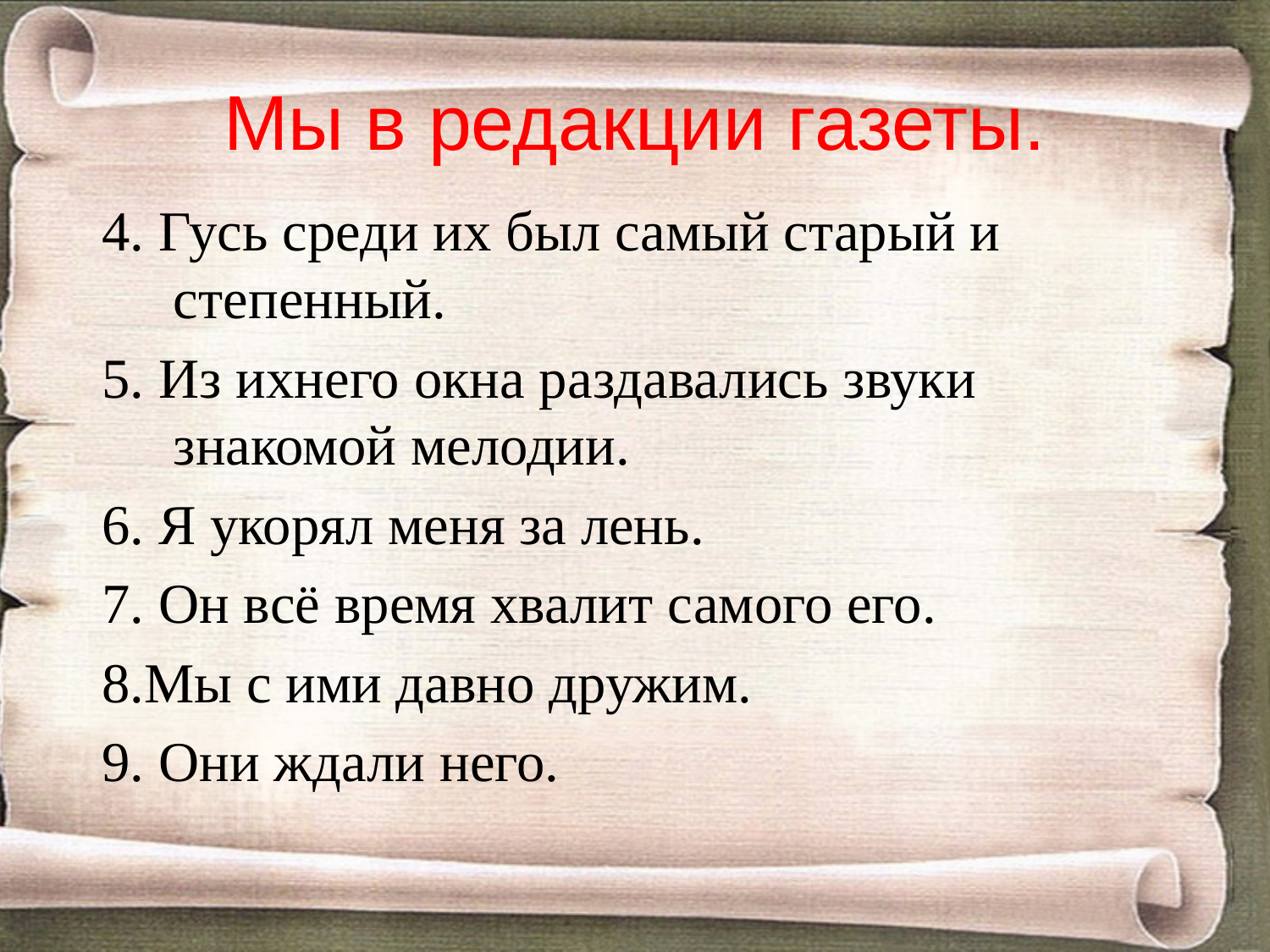

# Мы в редакции газеты.
4. Гусь среди их был самый старый и степенный.
5. Из ихнего окна раздавались звуки знакомой мелодии.
6. Я укорял меня за лень.
7. Он всё время хвалит самого его.
8.Мы с ими давно дружим.
9. Они ждали него.